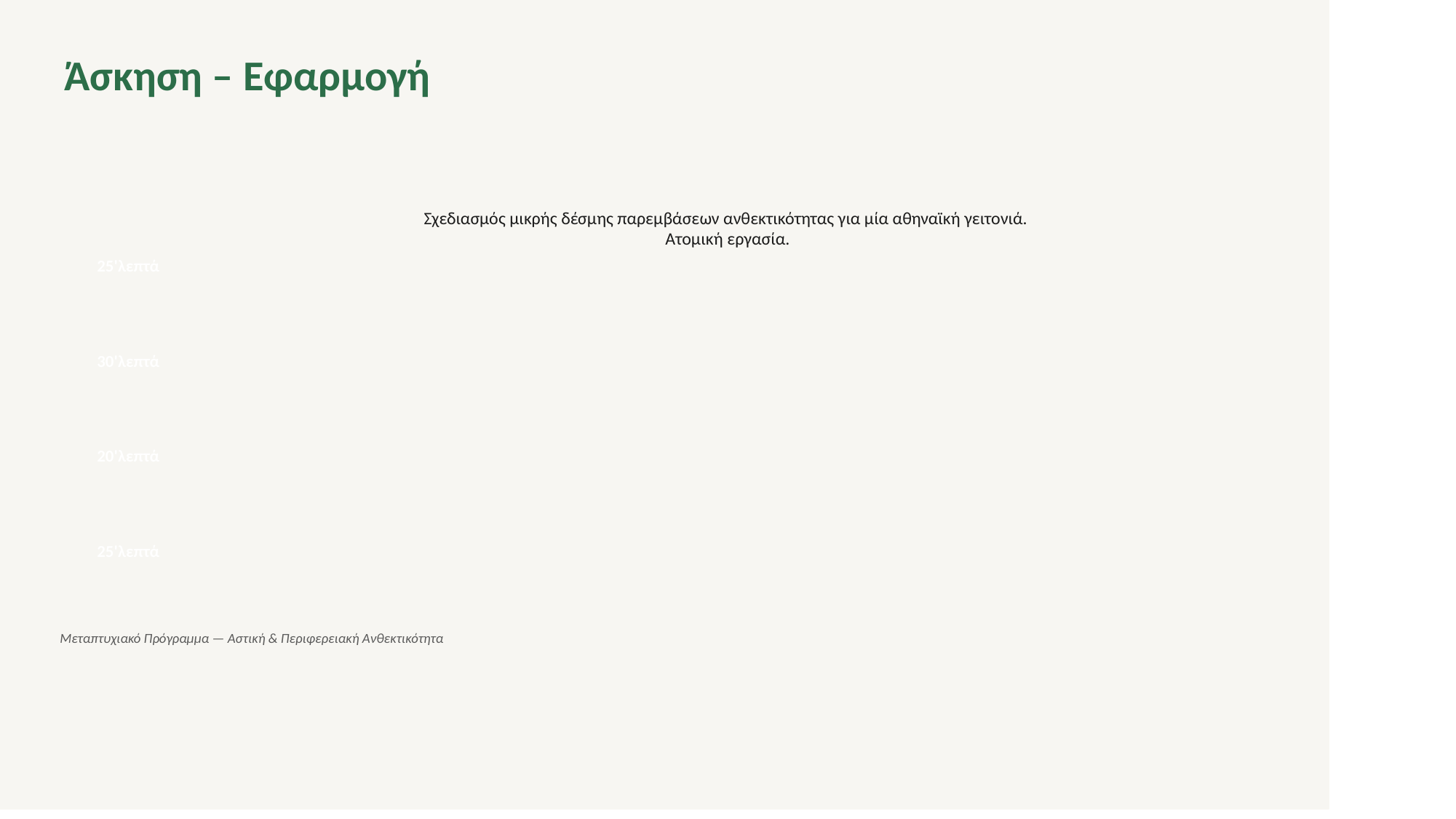

Άσκηση – Εφαρμογή
Σχεδιασμός μικρής δέσμης παρεμβάσεων ανθεκτικότητας για μία αθηναϊκή γειτονιά.
Ατομική εργασία.
25'λεπτά
30'λεπτά
20'λεπτά
25'λεπτά
Μεταπτυχιακό Πρόγραμμα — Αστική & Περιφερειακή Ανθεκτικότητα